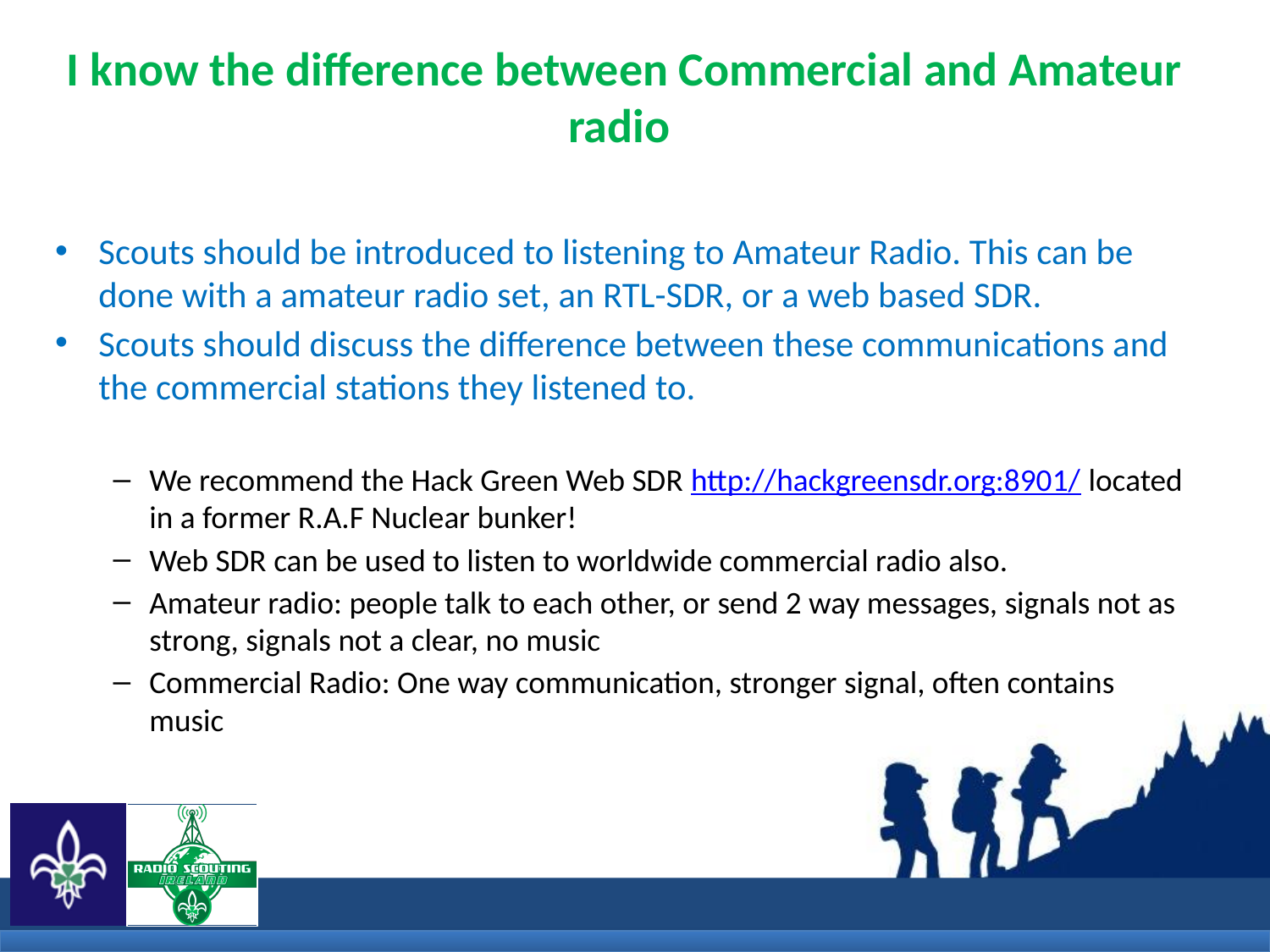

# I know the difference between Commercial and Amateur radio
Scouts should be introduced to listening to Amateur Radio. This can be done with a amateur radio set, an RTL-SDR, or a web based SDR.
Scouts should discuss the difference between these communications and the commercial stations they listened to.

We recommend the Hack Green Web SDR http://hackgreensdr.org:8901/ located in a former R.A.F Nuclear bunker!
Web SDR can be used to listen to worldwide commercial radio also.
Amateur radio: people talk to each other, or send 2 way messages, signals not as strong, signals not a clear, no music
Commercial Radio: One way communication, stronger signal, often contains music